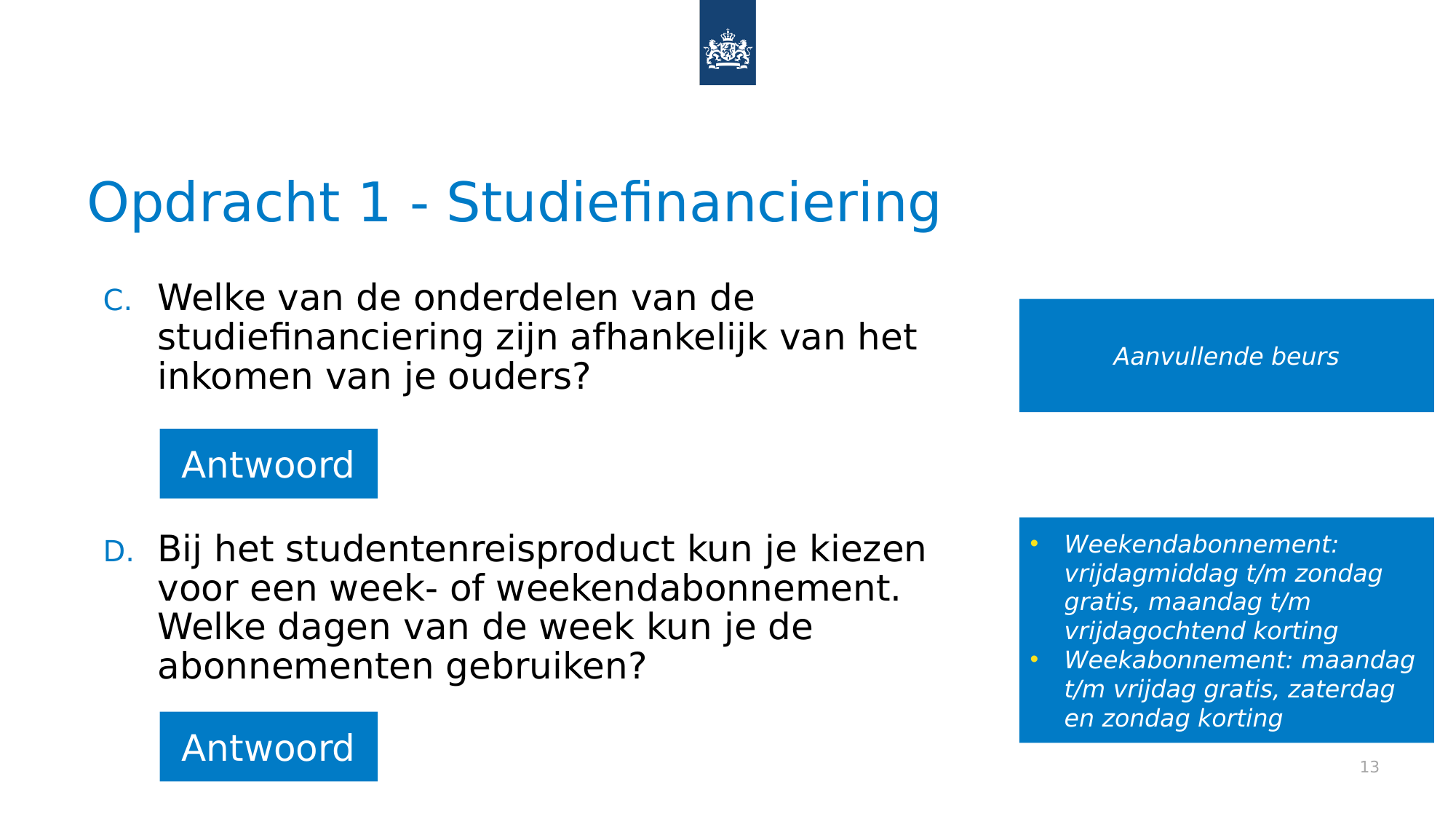

# Opdracht 1 - Studiefinanciering
Welke van de onderdelen van de studiefinanciering zijn afhankelijk van het inkomen van je ouders?

Bij het studentenreisproduct kun je kiezen voor een week- of weekendabonnement. Welke dagen van de week kun je de abonnementen gebruiken?

Aanvullende beurs
Antwoord
Weekendabonnement: vrijdagmiddag t/m zondag gratis, maandag t/m vrijdagochtend korting
Weekabonnement: maandag t/m vrijdag gratis, zaterdag en zondag korting
Antwoord
13